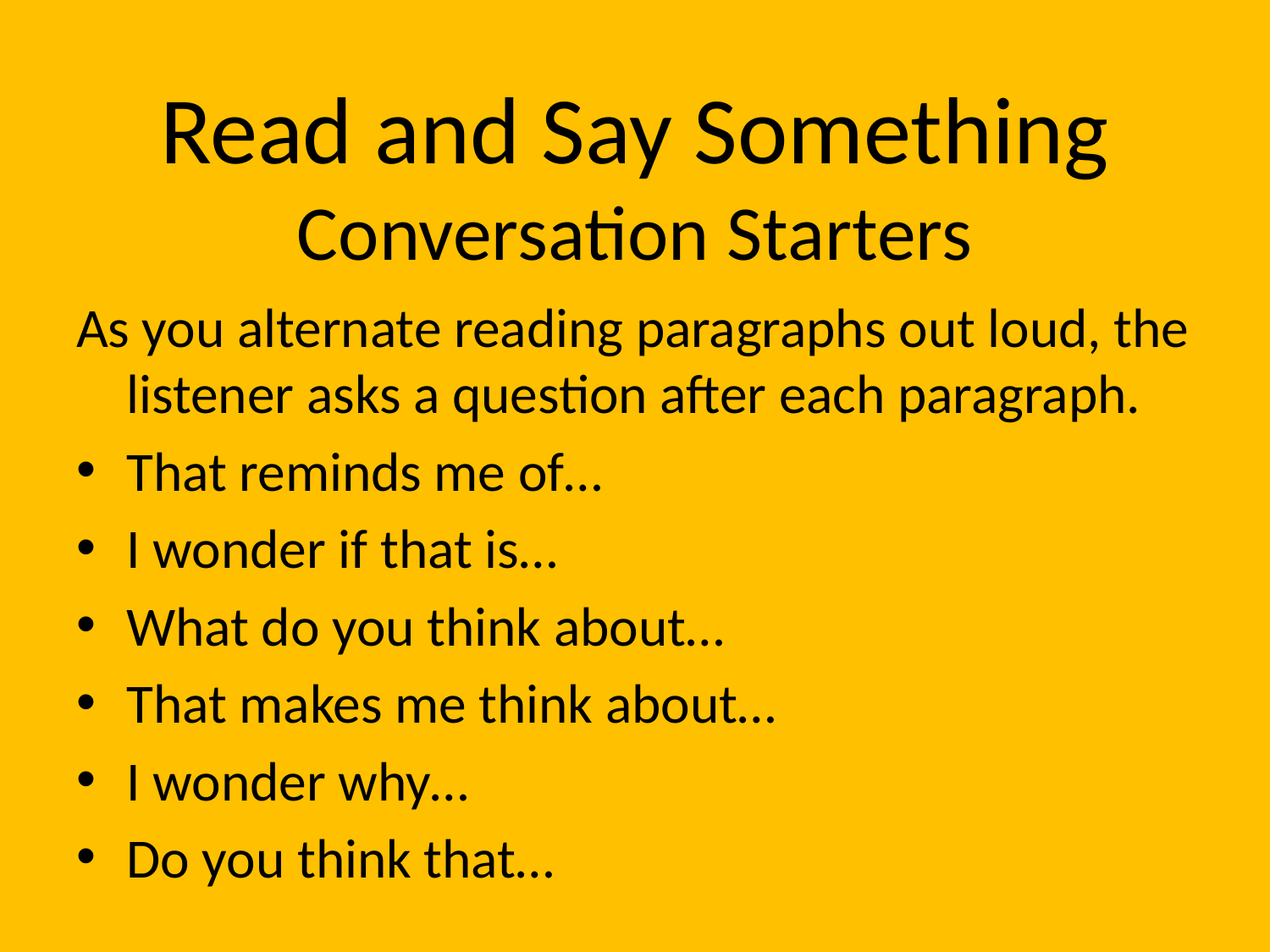

# Read and Say Something Conversation Starters
As you alternate reading paragraphs out loud, the listener asks a question after each paragraph.
That reminds me of…
I wonder if that is…
What do you think about…
That makes me think about…
I wonder why…
Do you think that…